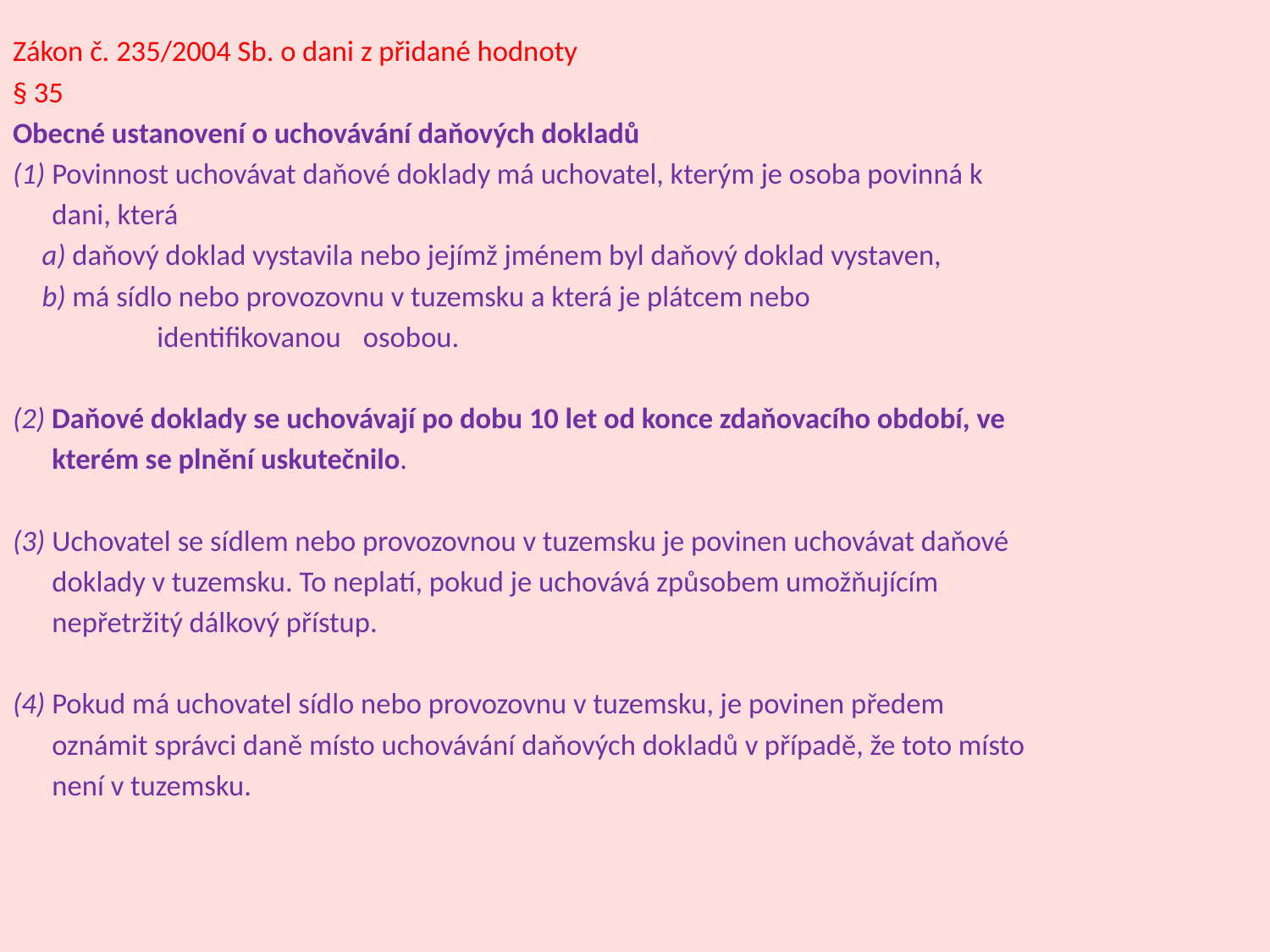

Zákon č. 235/2004 Sb. o dani z přidané hodnoty
§ 35
Obecné ustanovení o uchovávání daňových dokladů
(1) Povinnost uchovávat daňové doklady má uchovatel, kterým je osoba povinná k
      dani, která
	a) daňový doklad vystavila nebo jejímž jménem byl daňový doklad vystaven,
	b) má sídlo nebo provozovnu v tuzemsku a která je plátcem nebo
                      identifikovanou 	osobou.

(2) Daňové doklady se uchovávají po dobu 10 let od konce zdaňovacího období, ve
      kterém se plnění uskutečnilo.

(3) Uchovatel se sídlem nebo provozovnou v tuzemsku je povinen uchovávat daňové
      doklady v tuzemsku. To neplatí, pokud je uchovává způsobem umožňujícím
      nepřetržitý dálkový přístup.

(4) Pokud má uchovatel sídlo nebo provozovnu v tuzemsku, je povinen předem
      oznámit správci daně místo uchovávání daňových dokladů v případě, že toto místo
      není v tuzemsku.